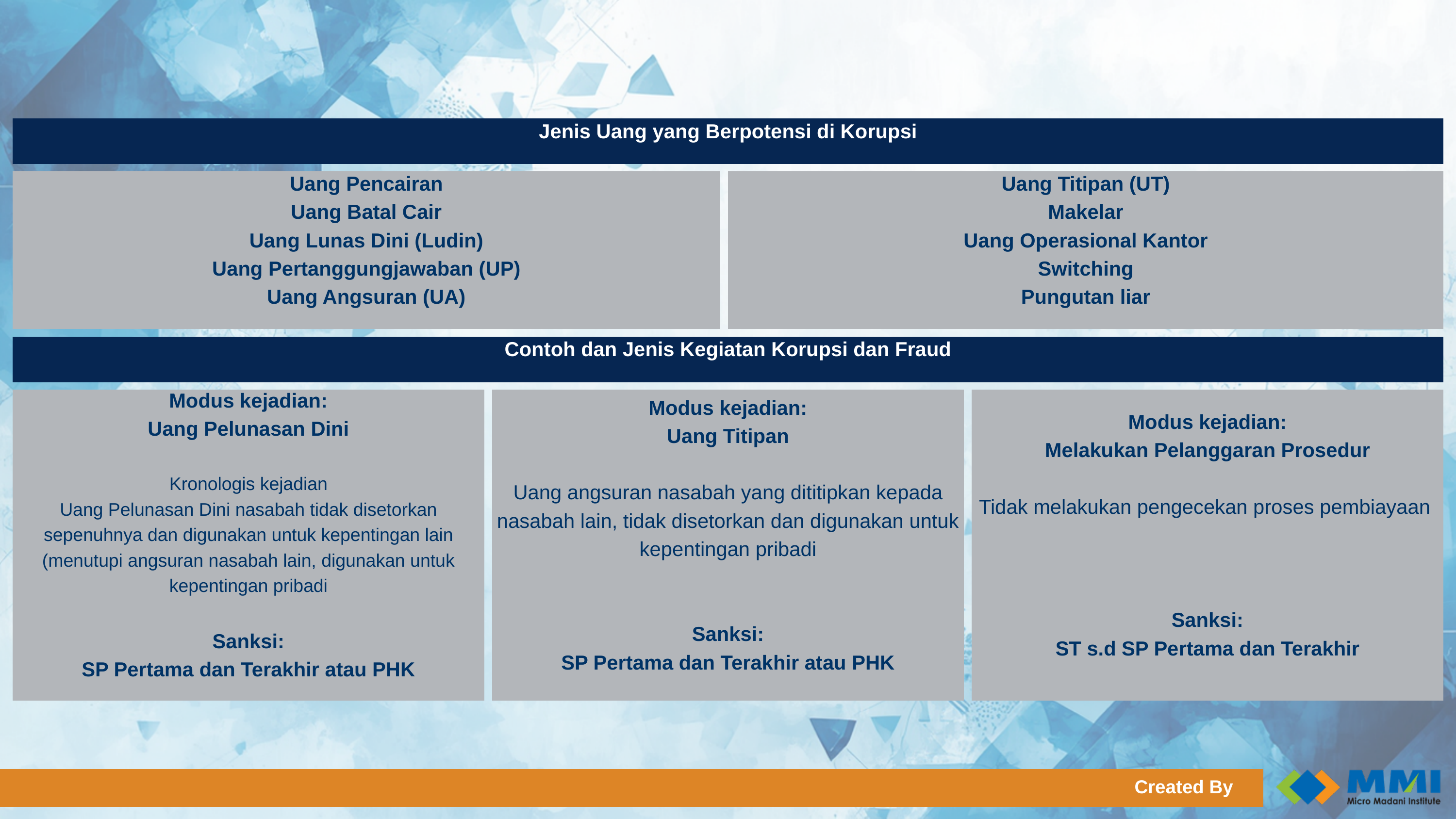

Jenis Uang yang Berpotensi di Korupsi

Uang Pencairan
Uang Batal Cair
Uang Lunas Dini (Ludin)
Uang Pertanggungjawaban (UP)
Uang Angsuran (UA)

Uang Titipan (UT)
Makelar
Uang Operasional Kantor
Switching
Pungutan liar

Contoh dan Jenis Kegiatan Korupsi dan Fraud

Modus kejadian:
Uang Pelunasan Dini

Kronologis kejadian
Uang Pelunasan Dini nasabah tidak disetorkan sepenuhnya dan digunakan untuk kepentingan lain (menutupi angsuran nasabah lain, digunakan untuk kepentingan pribadi

Sanksi:
SP Pertama dan Terakhir atau PHK

Modus kejadian:
Uang Titipan

Uang angsuran nasabah yang dititipkan kepada nasabah lain, tidak disetorkan dan digunakan untuk kepentingan pribadi

Sanksi:
SP Pertama dan Terakhir atau PHK

Modus kejadian:
Melakukan Pelanggaran Prosedur

Tidak melakukan pengecekan proses pembiayaan

Sanksi:
ST s.d SP Pertama dan Terakhir

Created By